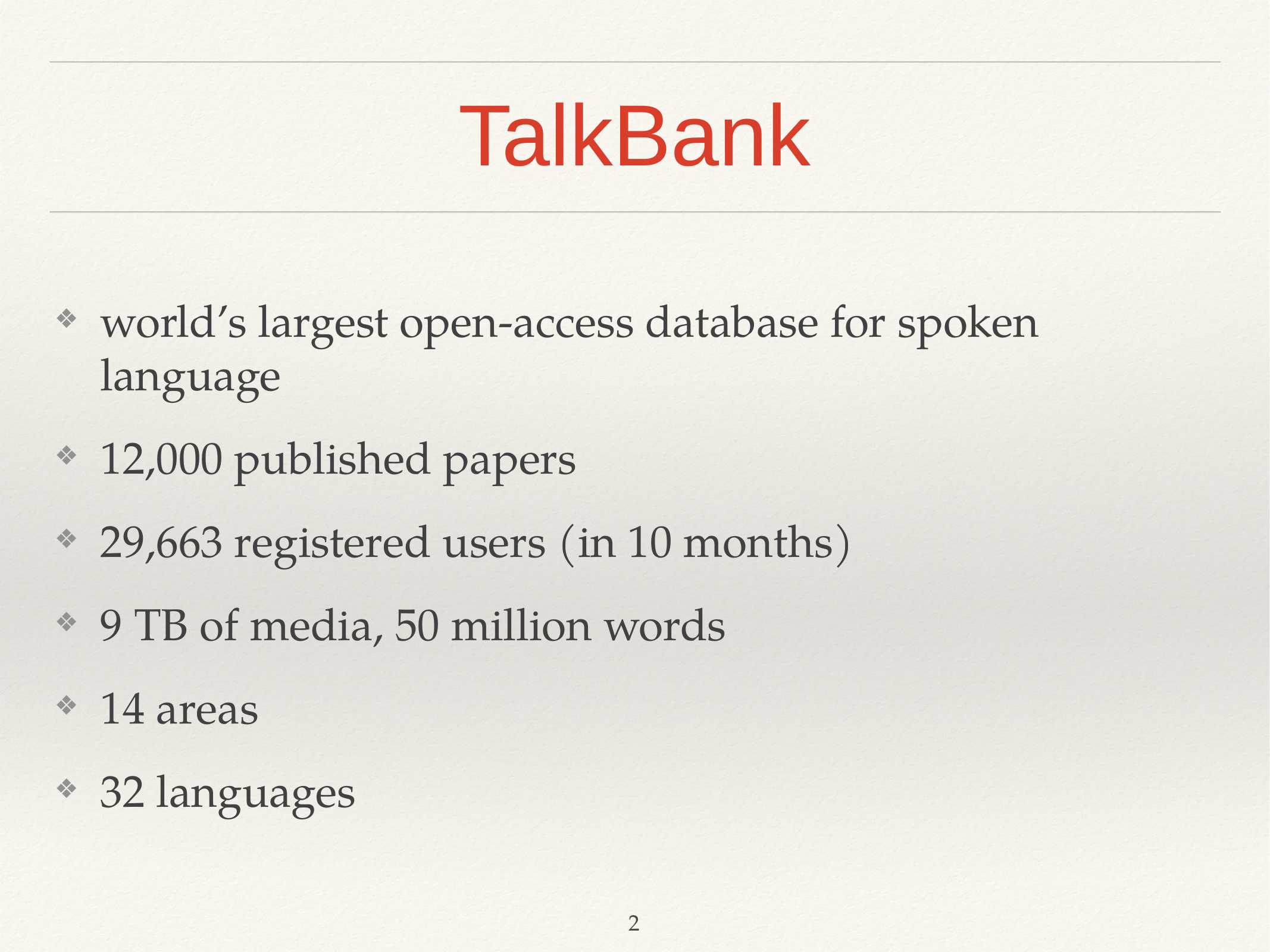

# TalkBank
world’s largest open-access database for spoken language
12,000 published papers
29,663 registered users (in 10 months)
9 TB of media, 50 million words
14 areas
32 languages
2